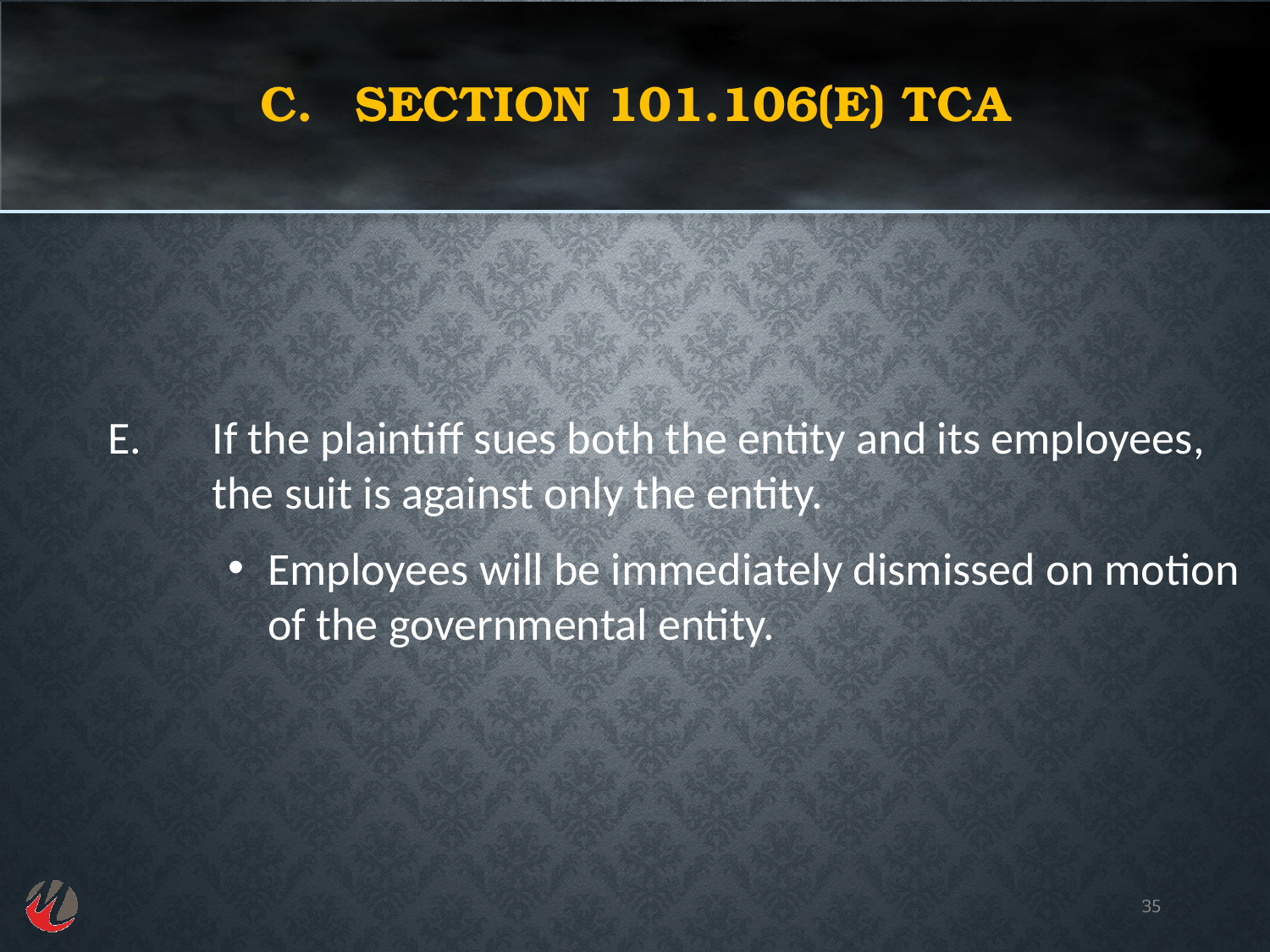

# C.	Section 101.106(e) TCA
E.   	If the plaintiff sues both the entity and its employees, the suit is against only the entity.
Employees will be immediately dismissed on motion of the governmental entity.
35